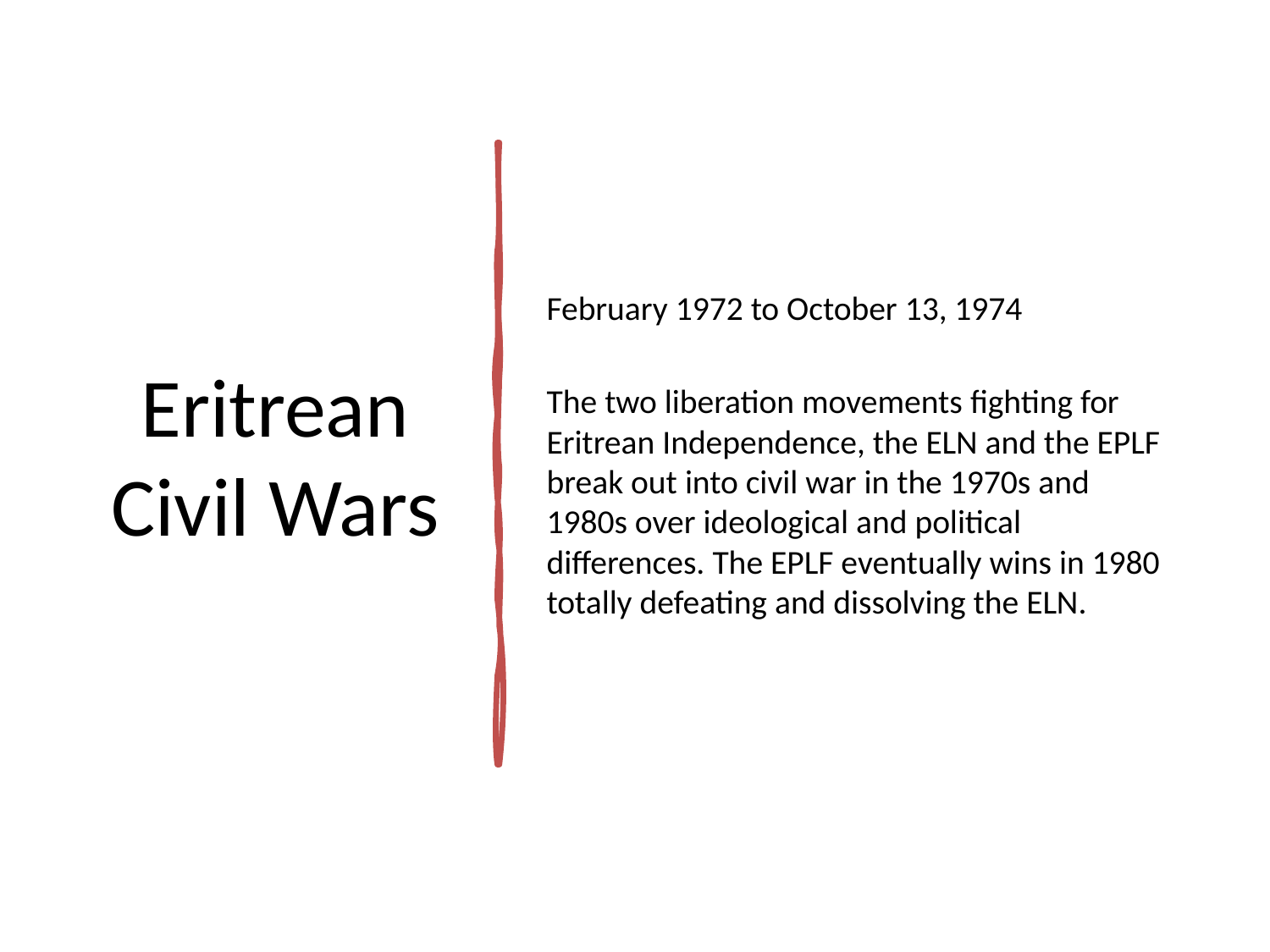

# Eritrean Civil Wars
February 1972 to October 13, 1974

The two liberation movements fighting for Eritrean Independence, the ELN and the EPLF break out into civil war in the 1970s and 1980s over ideological and political differences. The EPLF eventually wins in 1980 totally defeating and dissolving the ELN.